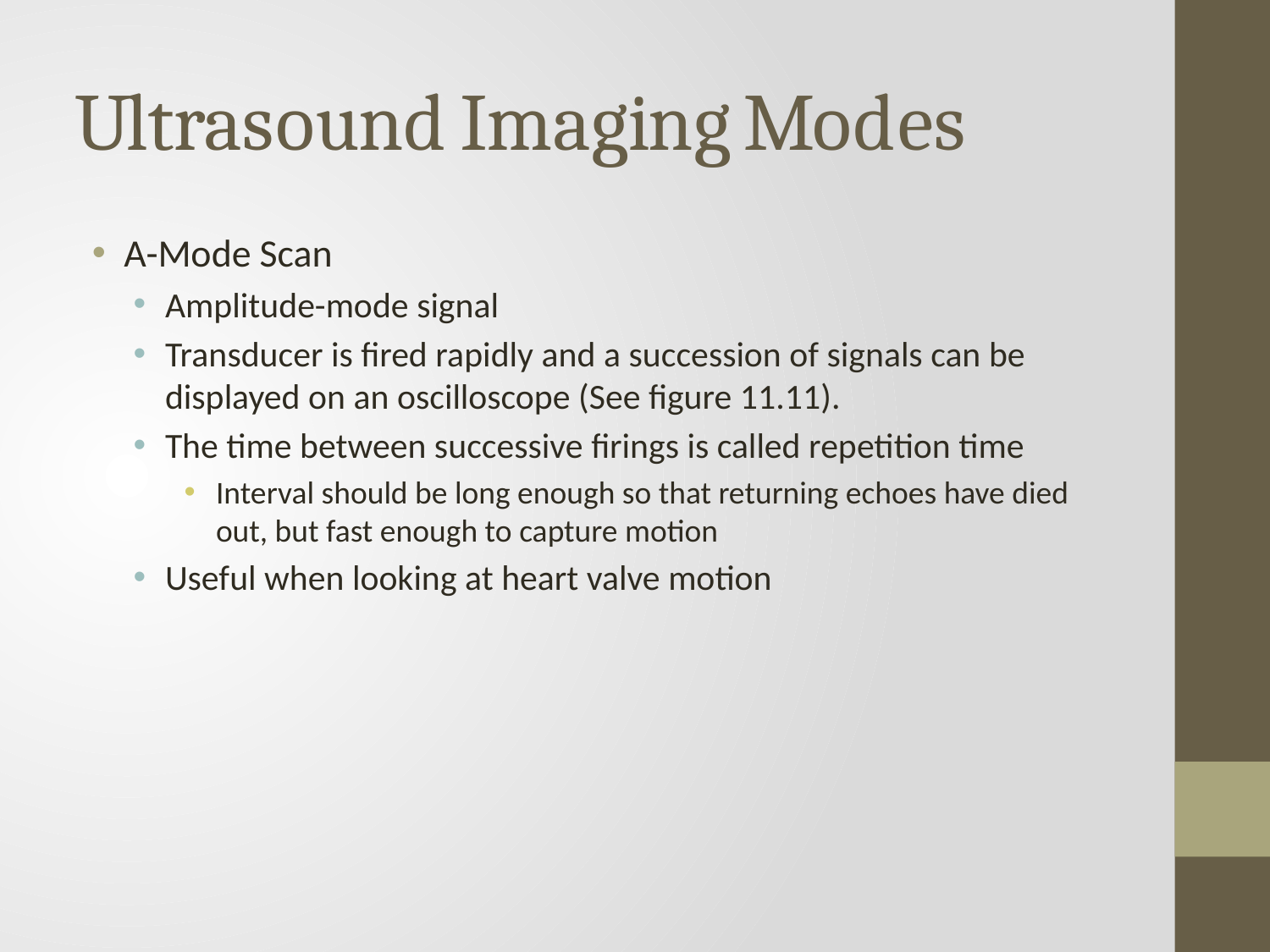

# Ultrasound Imaging Modes
A-Mode Scan
Amplitude-mode signal
Transducer is fired rapidly and a succession of signals can be displayed on an oscilloscope (See figure 11.11).
The time between successive firings is called repetition time
Interval should be long enough so that returning echoes have died out, but fast enough to capture motion
Useful when looking at heart valve motion